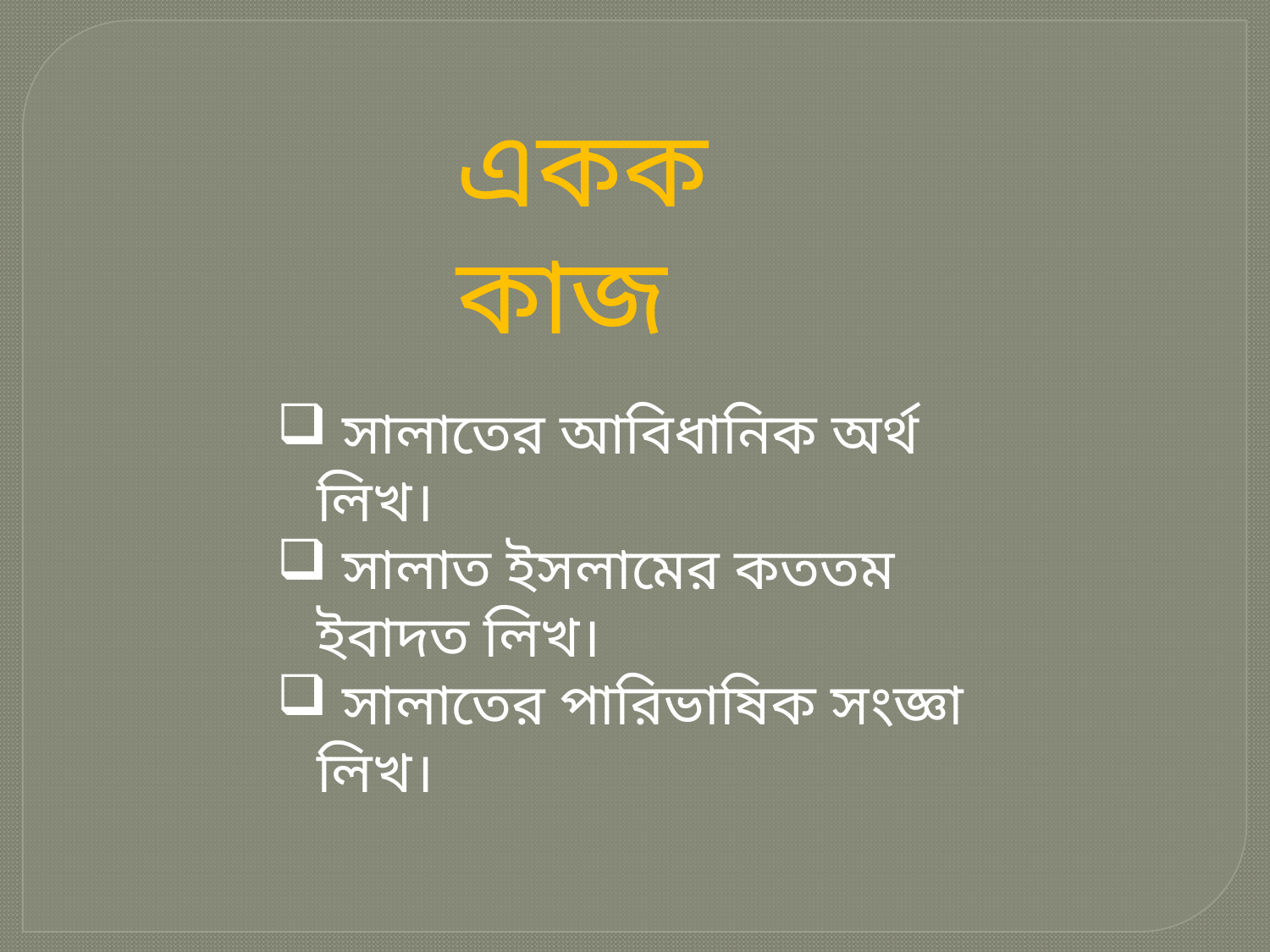

একক কাজ
 সালাতের আবিধানিক অর্থ লিখ।
 সালাত ইসলামের কততম ইবাদত লিখ।
 সালাতের পারিভাষিক সংজ্ঞা লিখ।